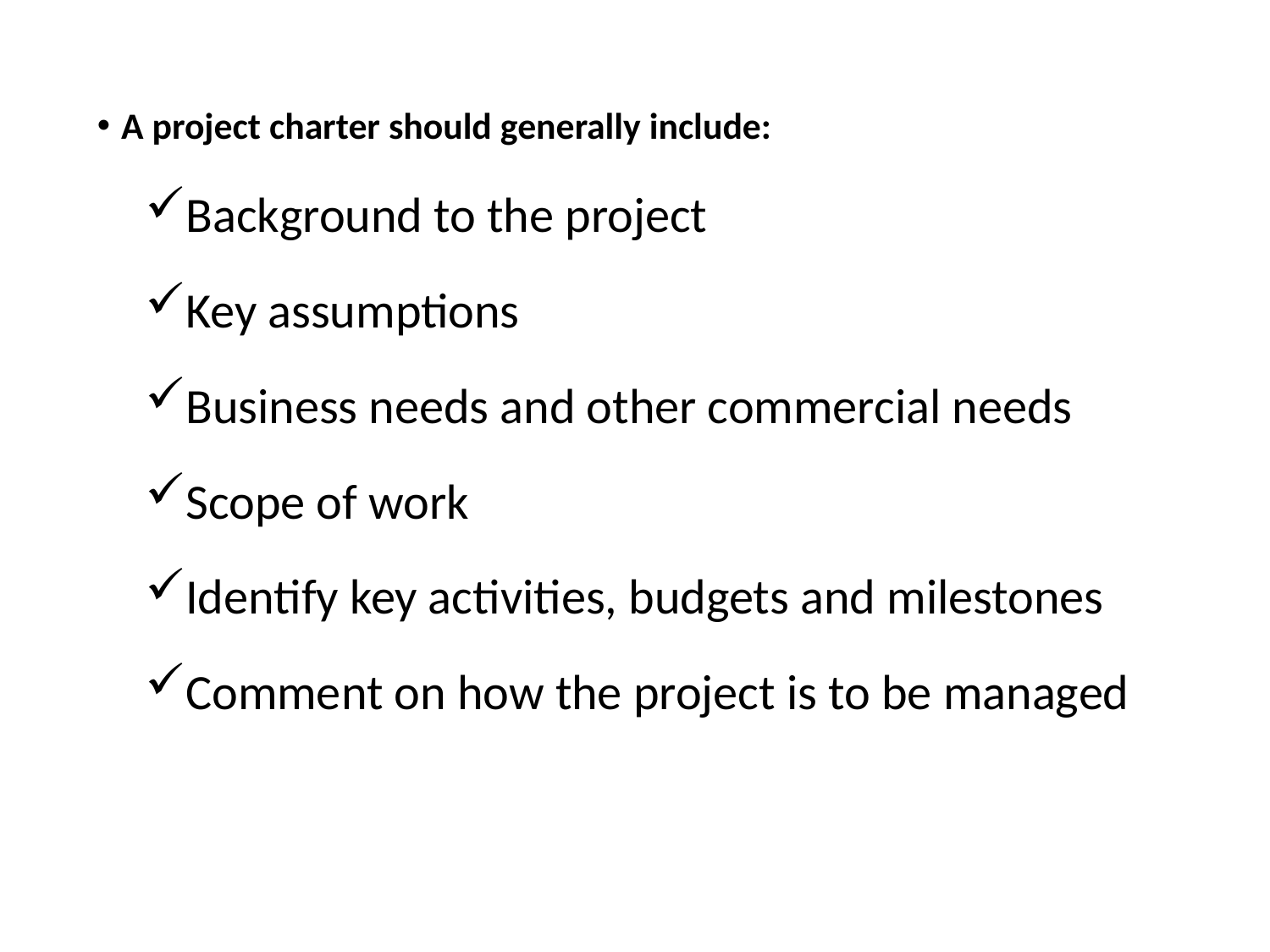

A project charter should generally include:
Background to the project
Key assumptions
Business needs and other commercial needs
Scope of work
Identify key activities, budgets and milestones
Comment on how the project is to be managed